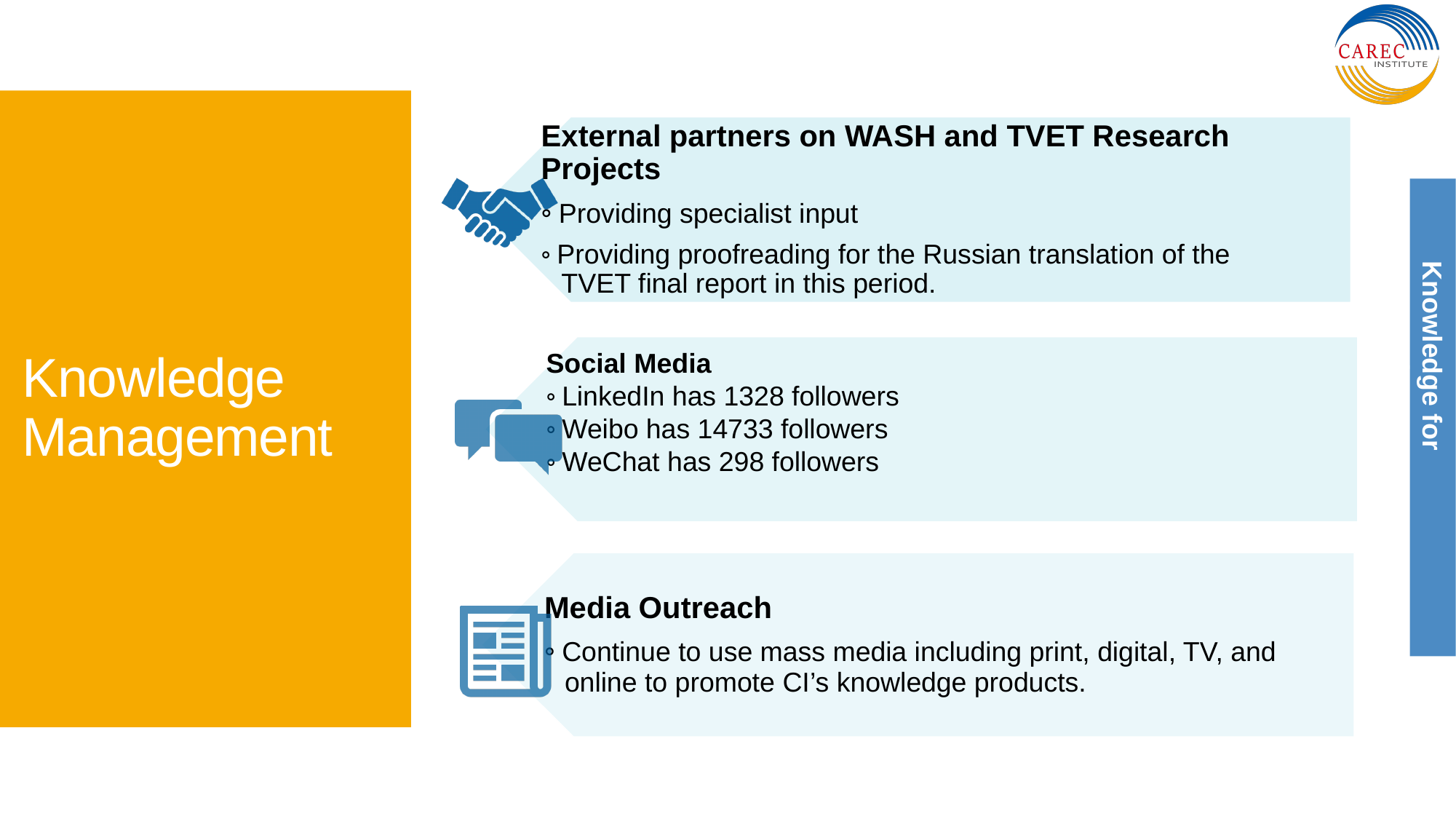

External partners on WASH and TVET Research Projects
◦ Providing specialist input
◦ Providing proofreading for the Russian translation of the TVET final report in this period.
Social Media
◦ LinkedIn has 1328 followers
◦ Weibo has 14733 followers
◦ WeChat has 298 followers

Media Outreach
◦ Continue to use mass media including print, digital, TV, and online to promote CI’s knowledge products.
# Knowledge Management